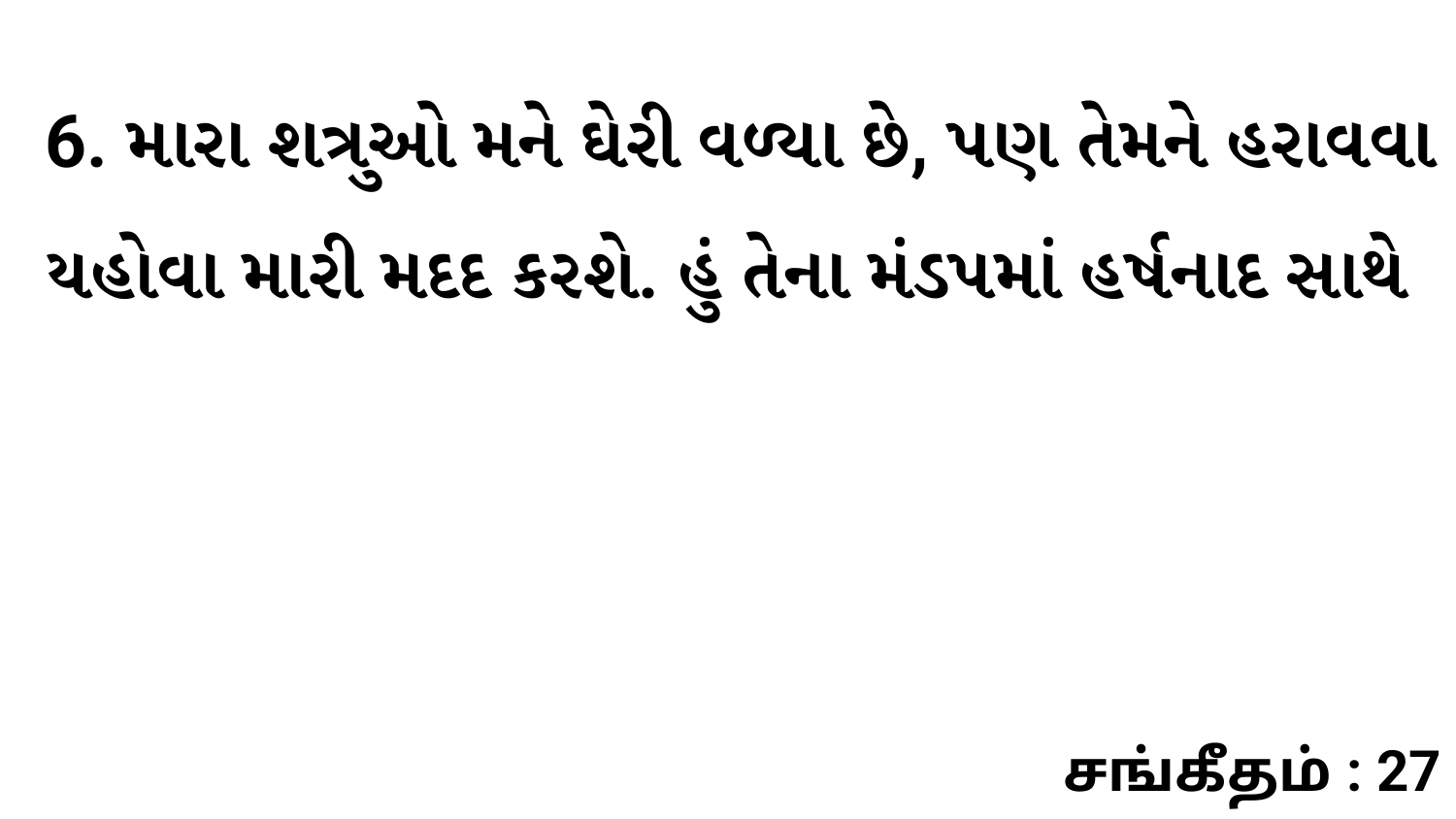

6. મારા શત્રુઓ મને ઘેરી વળ્યા છે, પણ તેમને હરાવવા યહોવા મારી મદદ કરશે. હું તેના મંડપમાં હર્ષનાદ સાથે
சங்கீதம் : 27